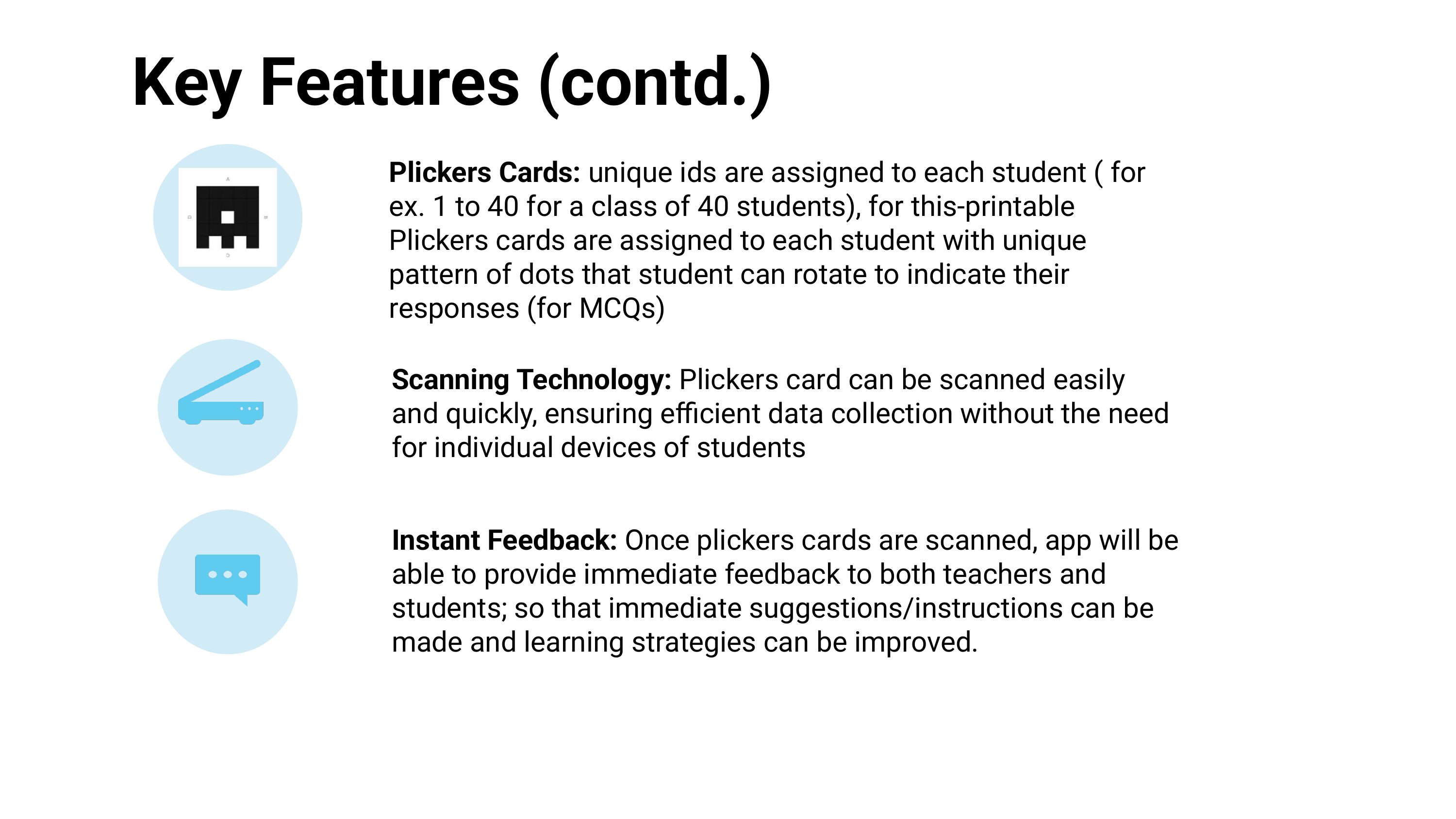

# Key Features (contd.)

Plickers Cards: unique ids are assigned to each student ( for ex. 1 to 40 for a class of 40 students), for this-printable Plickers cards are assigned to each student with unique pattern of dots that student can rotate to indicate their responses (for MCQs)

Scanning Technology: Plickers card can be scanned easily and quickly, ensuring efficient data collection without the need for individual devices of students
Instant Feedback: Once plickers cards are scanned, app will be able to provide immediate feedback to both teachers and students; so that immediate suggestions/instructions can be made and learning strategies can be improved.